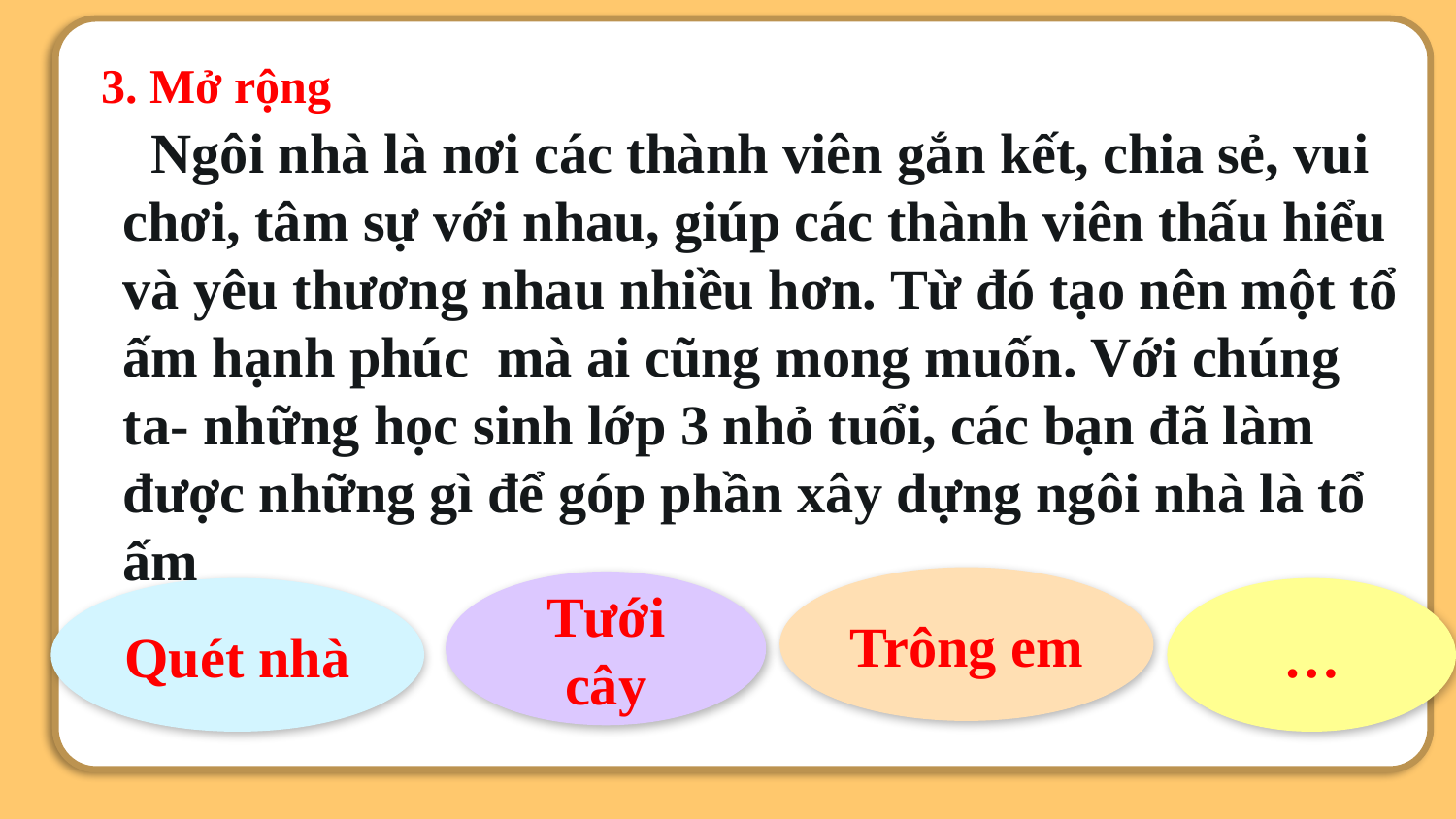

3. Mở rộng
  Ngôi nhà là nơi các thành viên gắn kết, chia sẻ, vui chơi, tâm sự với nhau, giúp các thành viên thấu hiểu và yêu thương nhau nhiều hơn. Từ đó tạo nên một tổ ấm hạnh phúc  mà ai cũng mong muốn. Với chúng ta- những học sinh lớp 3 nhỏ tuổi, các bạn đã làm được những gì để góp phần xây dựng ngôi nhà là tổ ấm
Trông em
Tưới cây
Quét nhà
…